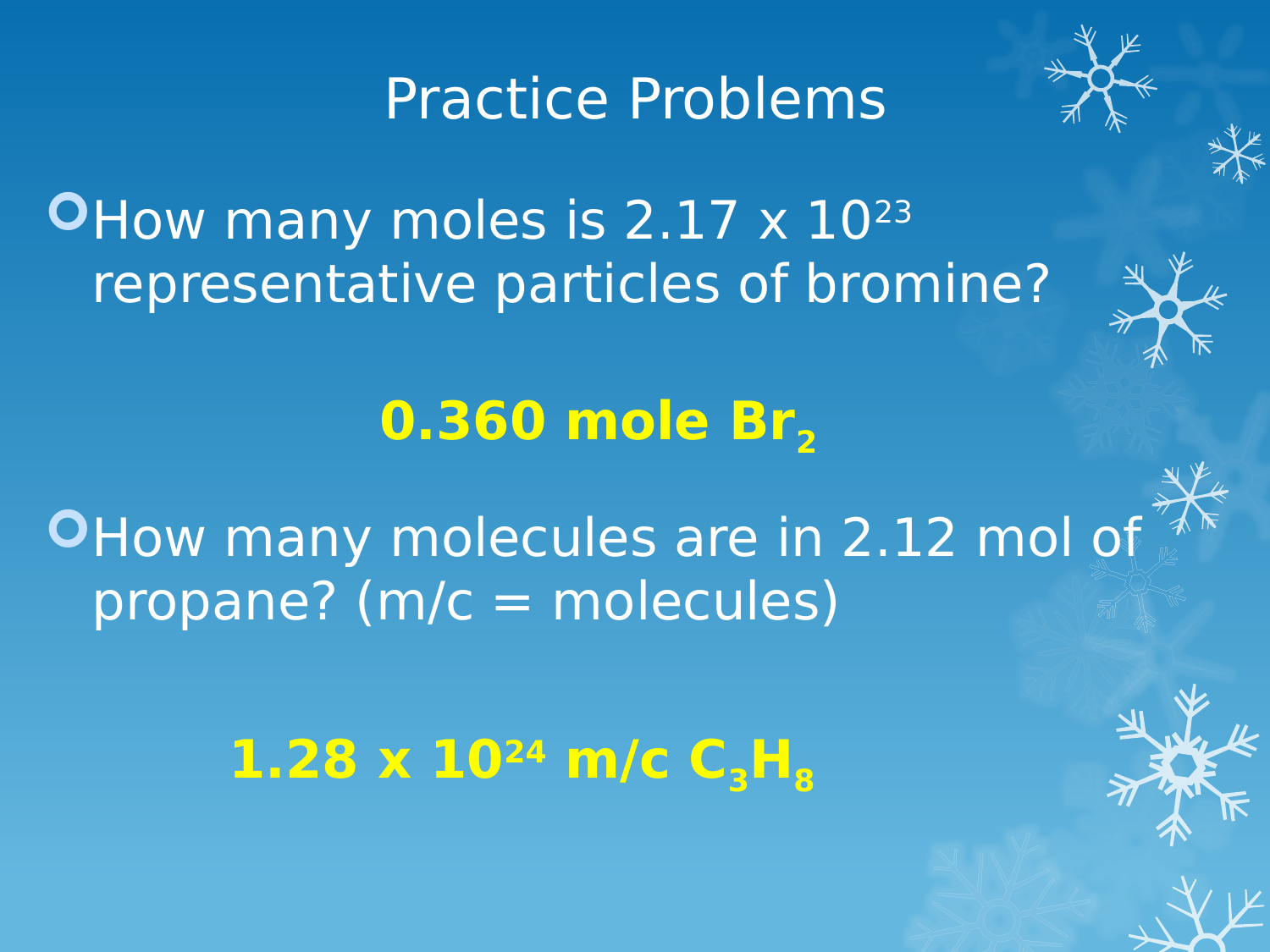

# Practice Problems
How many moles is 2.17 x 1023 representative particles of bromine?

How many molecules are in 2.12 mol of propane? (m/c = molecules)
0.360 mole Br2
1.28 x 1024 m/c C3H8